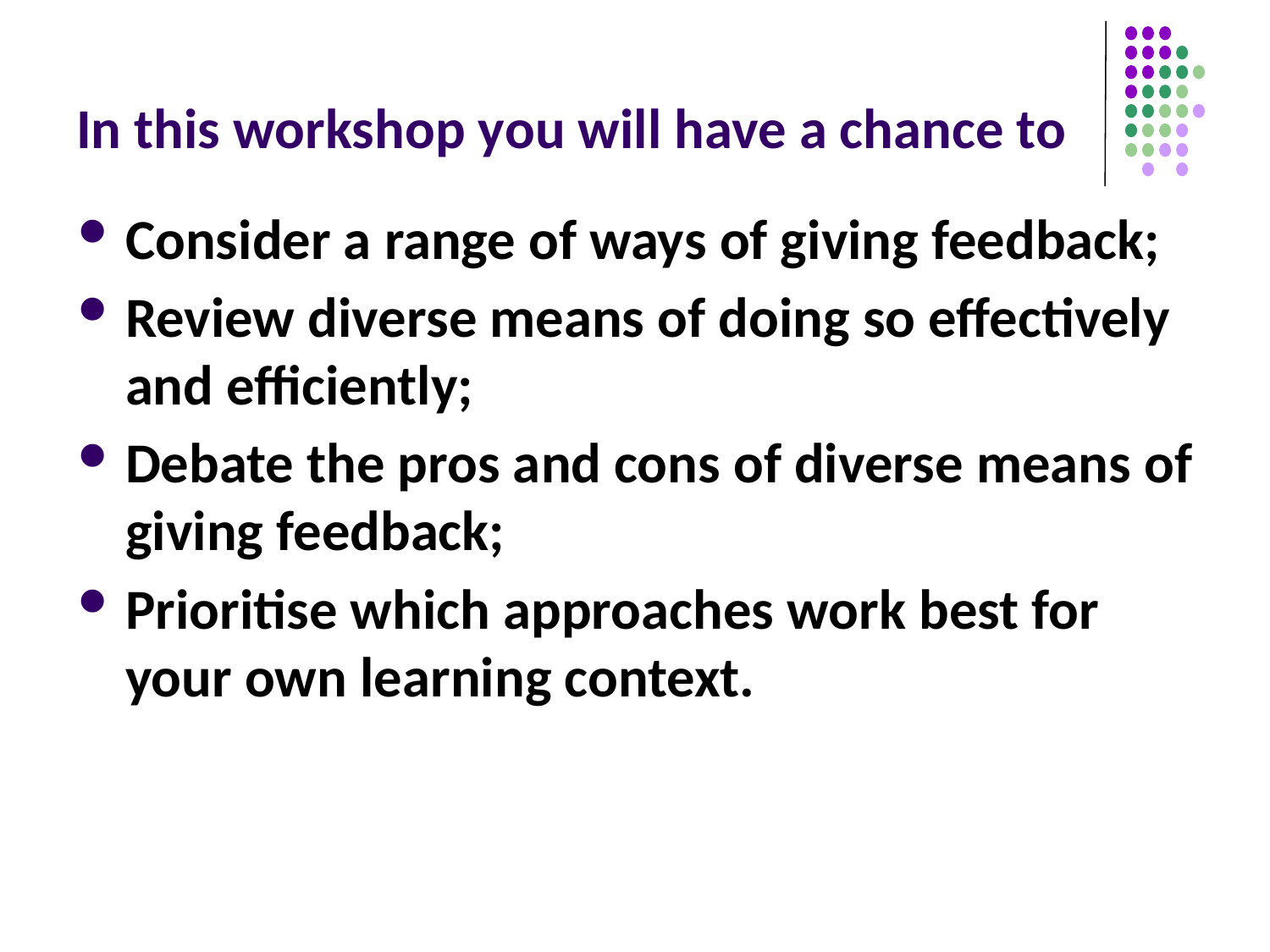

# In this workshop you will have a chance to
Consider a range of ways of giving feedback;
Review diverse means of doing so effectively and efficiently;
Debate the pros and cons of diverse means of giving feedback;
Prioritise which approaches work best for your own learning context.